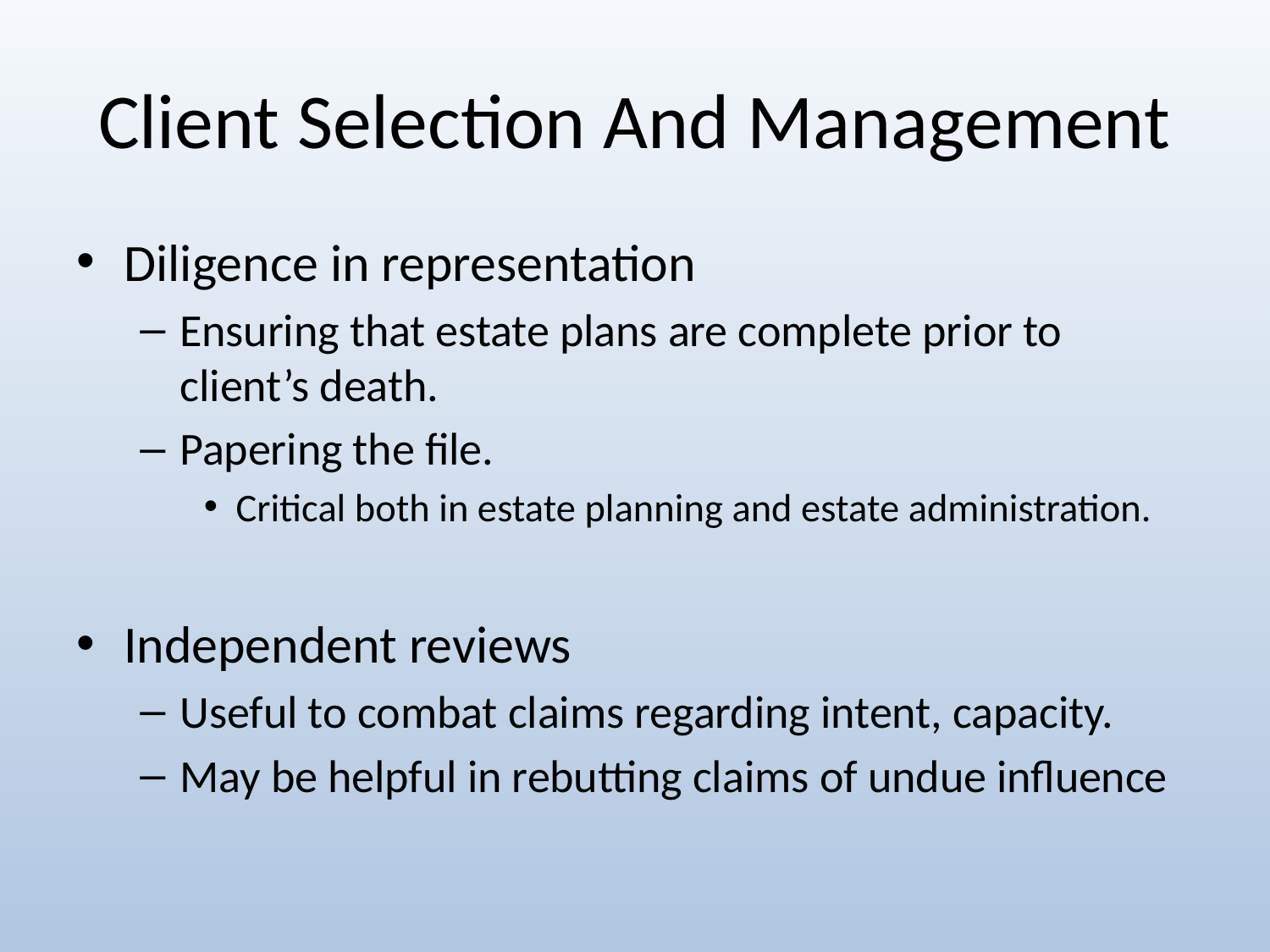

# Client Selection And Management
Diligence in representation
Ensuring that estate plans are complete prior to client’s death.
Papering the file.
Critical both in estate planning and estate administration.

Independent reviews
Useful to combat claims regarding intent, capacity.
May be helpful in rebutting claims of undue influence